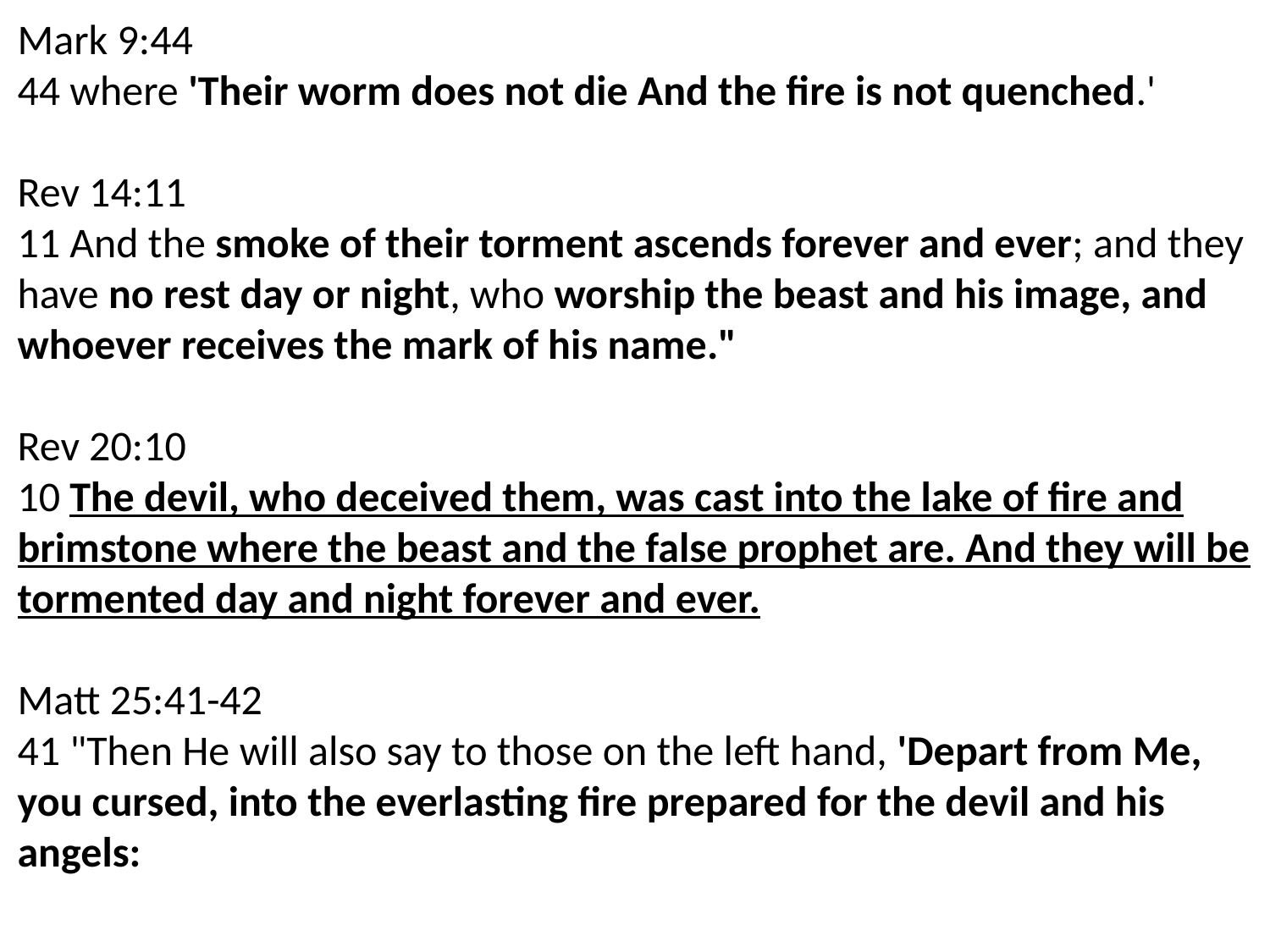

Mark 9:44
44 where 'Their worm does not die And the fire is not quenched.'

Rev 14:11
11 And the smoke of their torment ascends forever and ever; and they have no rest day or night, who worship the beast and his image, and whoever receives the mark of his name."

Rev 20:10
10 The devil, who deceived them, was cast into the lake of fire and brimstone where the beast and the false prophet are. And they will be tormented day and night forever and ever.

Matt 25:41-42
41 "Then He will also say to those on the left hand, 'Depart from Me, you cursed, into the everlasting fire prepared for the devil and his angels: